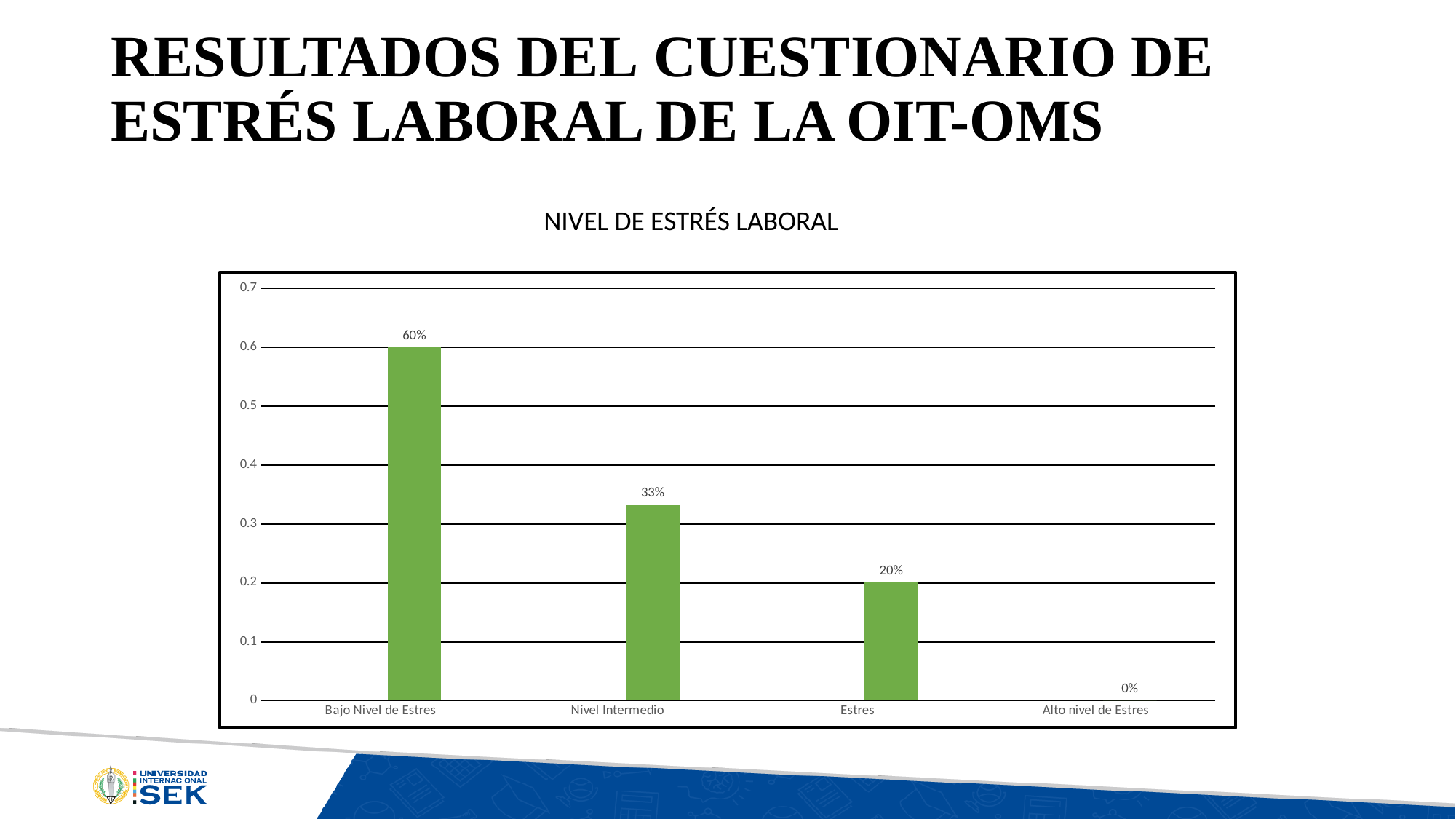

# RESULTADOS DEL CUESTIONARIO DE ESTRÉS LABORAL DE LA OIT-OMS
NIVEL DE ESTRÉS LABORAL

### Chart

| Category |  |  |
|---|---|---|
| Bajo Nivel de Estres | None | 0.6 |
| Nivel Intermedio  | None | 0.3333333333333333 |
| Estres | None | 0.2 |
| Alto nivel de Estres | None | 0.0 |